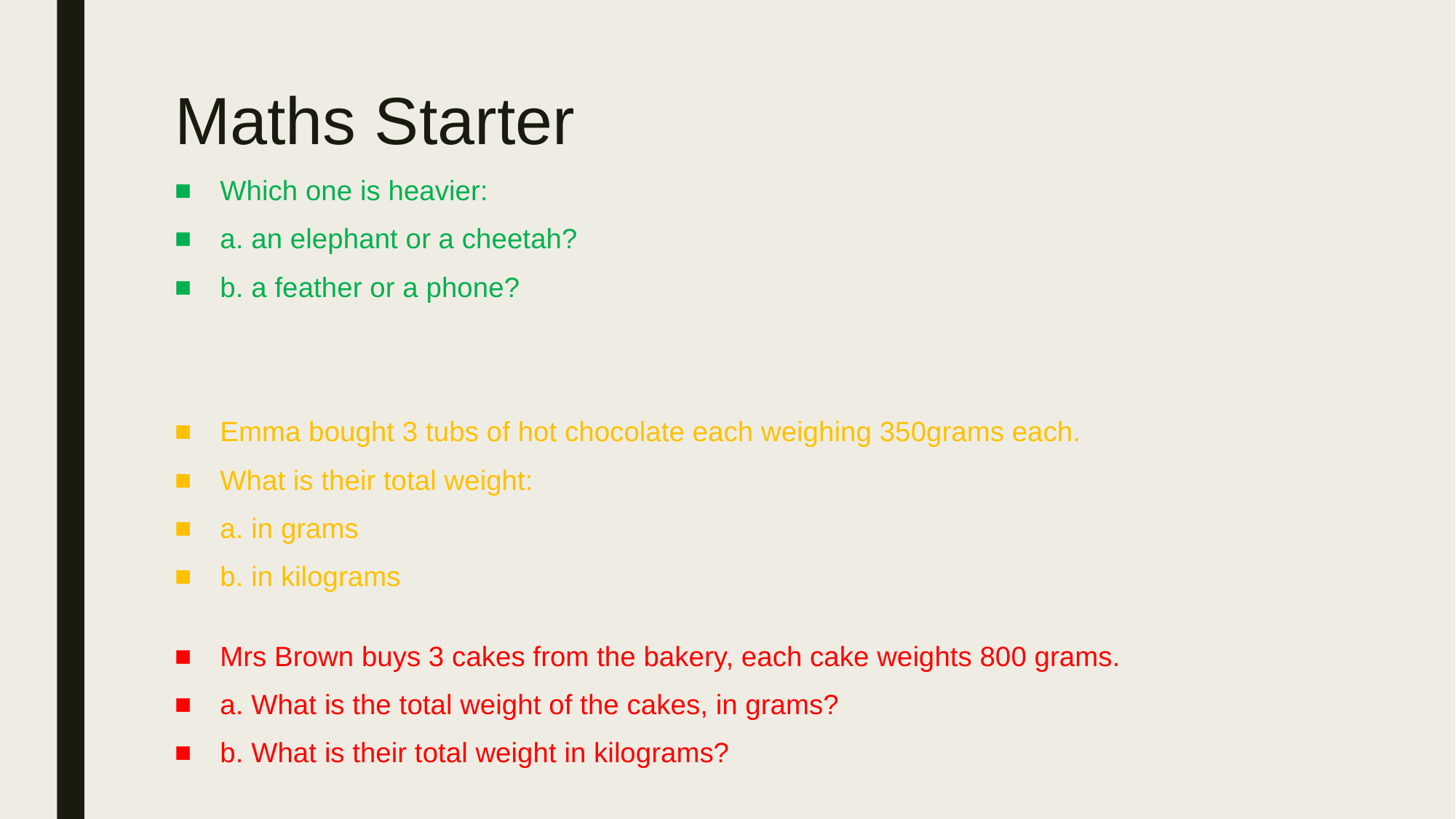

# Maths Starter
Which one is heavier:
a. an elephant or a cheetah?
b. a feather or a phone?

Emma bought 3 tubs of hot chocolate each weighing 350grams each.
What is their total weight:
a. in grams
b. in kilograms

Mrs Brown buys 3 cakes from the bakery, each cake weights 800 grams.
a. What is the total weight of the cakes, in grams?
b. What is their total weight in kilograms?